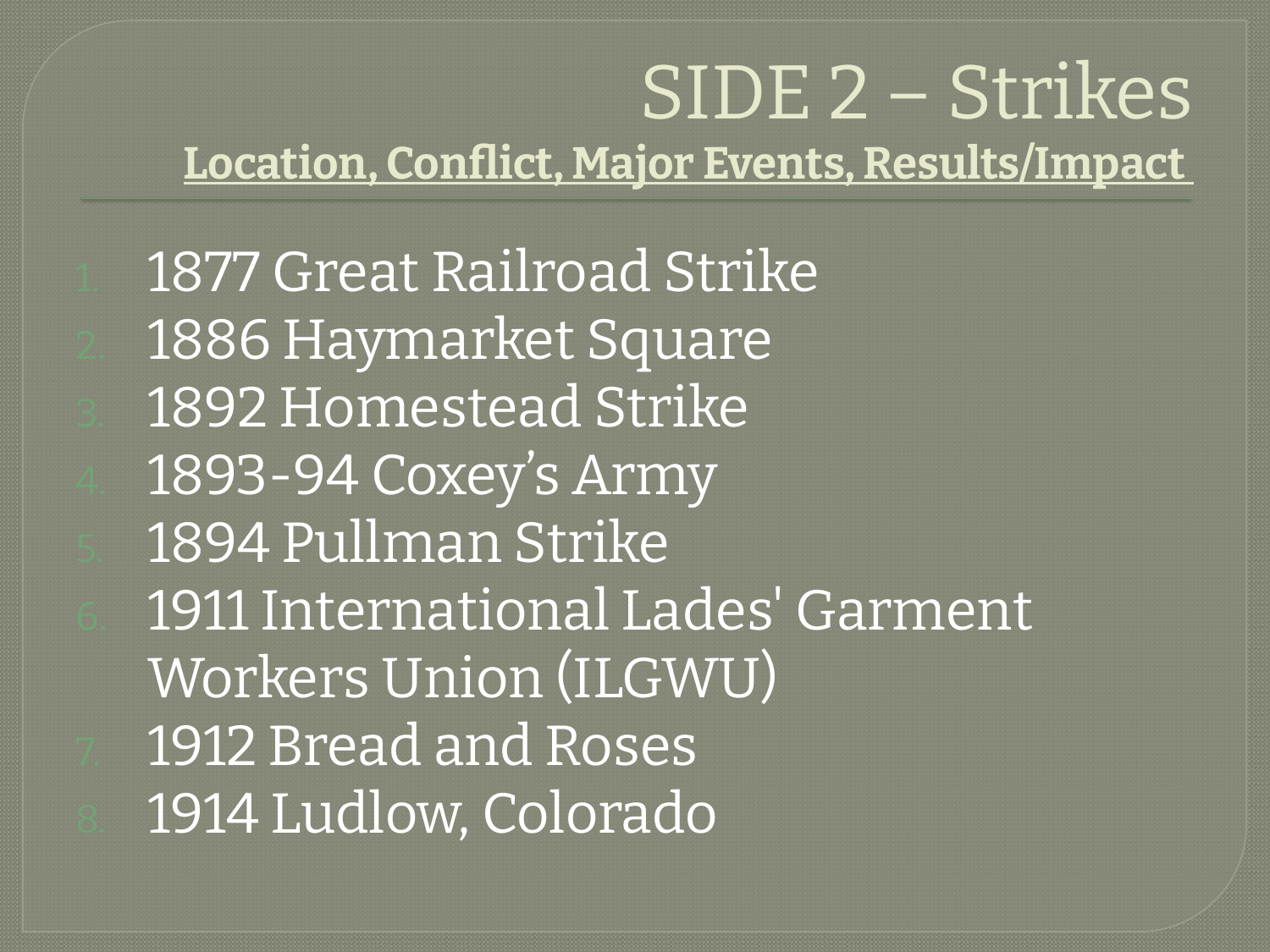

# SIDE 2 – Strikes Location, Conflict, Major Events, Results/Impact
1877 Great Railroad Strike
1886 Haymarket Square
1892 Homestead Strike
1893-94 Coxey’s Army
1894 Pullman Strike
1911 International Lades' Garment Workers Union (ILGWU)
1912 Bread and Roses
1914 Ludlow, Colorado